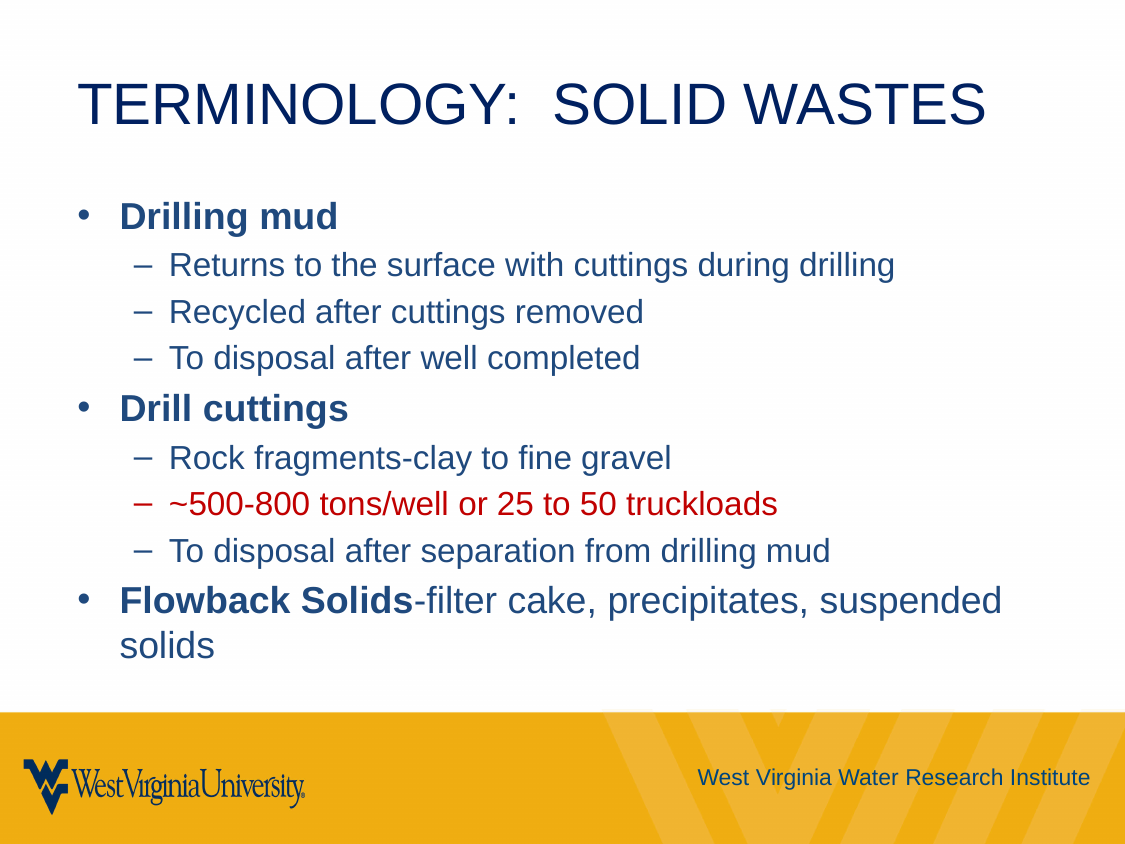

# Terminology:  solid wastes
Drilling mud
Returns to the surface with cuttings during drilling
Recycled after cuttings removed
To disposal after well completed
Drill cuttings
Rock fragments-clay to fine gravel
~500-800 tons/well or 25 to 50 truckloads
To disposal after separation from drilling mud
Flowback Solids-filter cake, precipitates, suspended solids